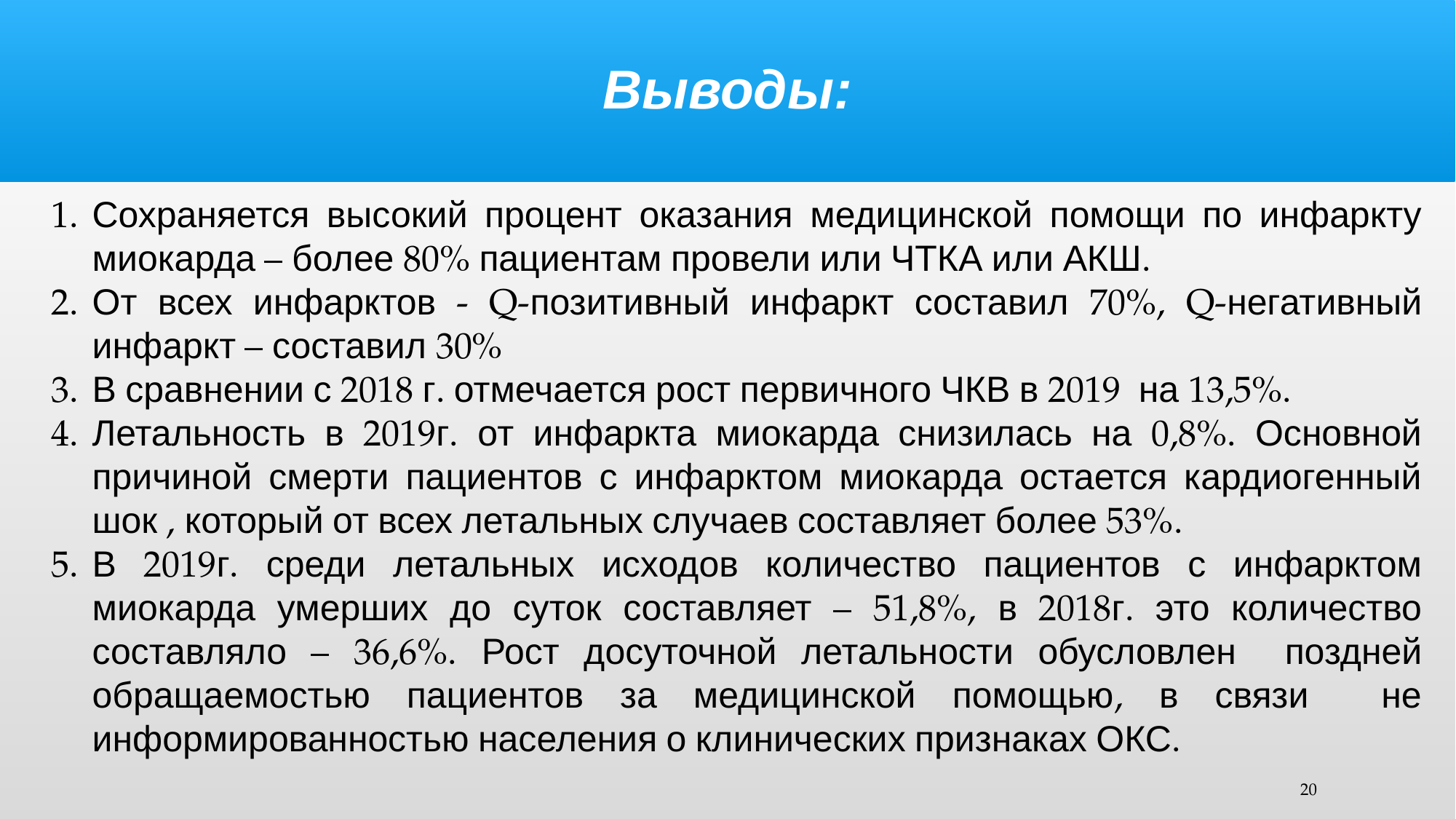

# Выводы:
Сохраняется высокий процент оказания медицинской помощи по инфаркту миокарда – более 80% пациентам провели или ЧТКА или АКШ.
От всех инфарктов - Q-позитивный инфаркт составил 70%, Q-негативный инфаркт – составил 30%
В сравнении с 2018 г. отмечается рост первичного ЧКВ в 2019  на 13,5%.
Летальность в 2019г. от инфаркта миокарда снизилась на 0,8%. Основной причиной смерти пациентов с инфарктом миокарда остается кардиогенный шок , который от всех летальных случаев составляет более 53%.
В 2019г. среди летальных исходов количество пациентов с инфарктом миокарда умерших до суток составляет – 51,8%, в 2018г. это количество составляло – 36,6%. Рост досуточной летальности обусловлен  поздней обращаемостью пациентов за медицинской помощью, в связи  не информированностью населения о клинических признаках ОКС.

20